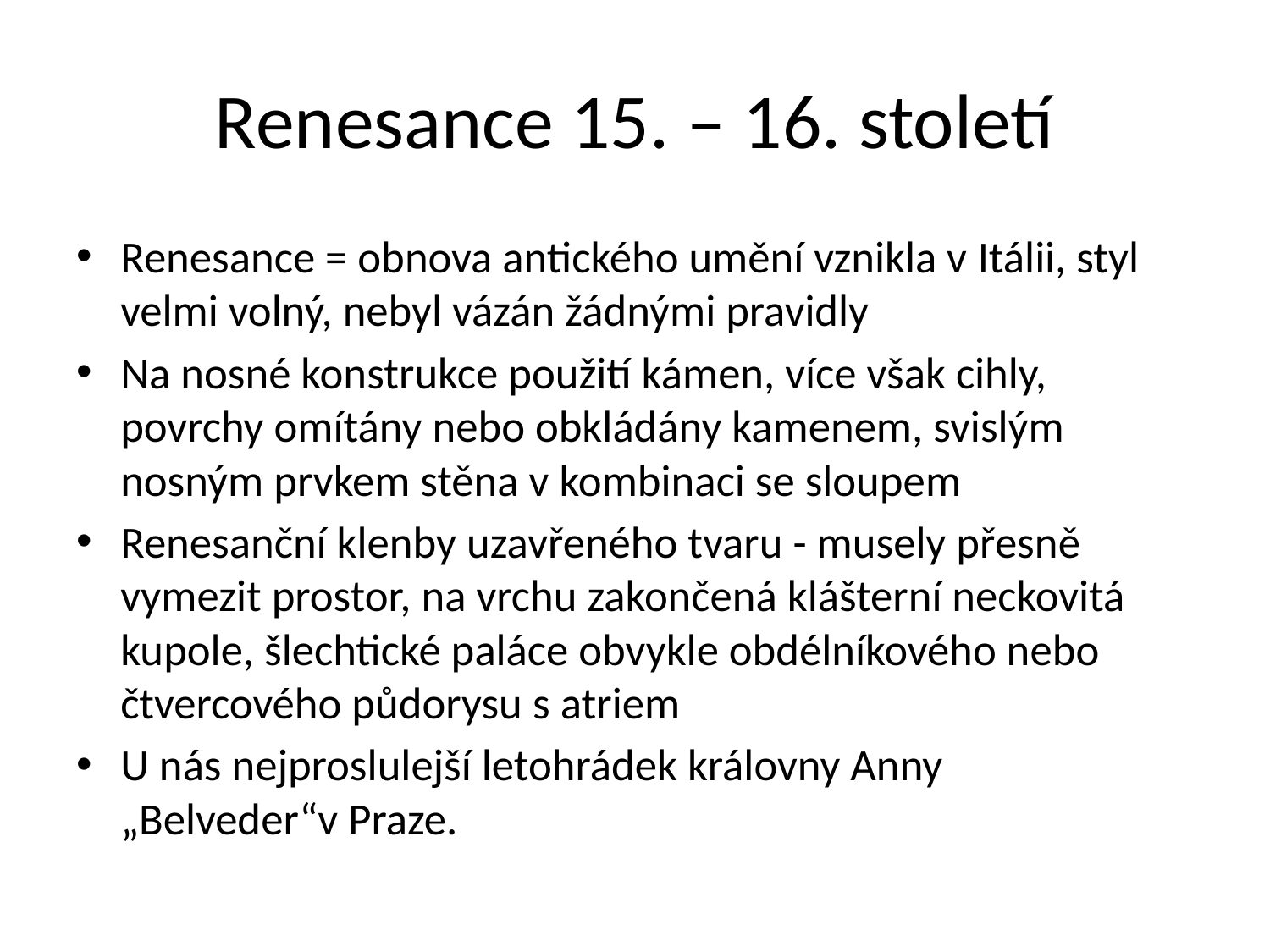

# Renesance 15. – 16. století
Renesance = obnova antického umění vznikla v Itálii, styl velmi volný, nebyl vázán žádnými pravidly
Na nosné konstrukce použití kámen, více však cihly, povrchy omítány nebo obkládány kamenem, svislým nosným prvkem stěna v kombinaci se sloupem
Renesanční klenby uzavřeného tvaru - musely přesně vymezit prostor, na vrchu zakončená klášterní neckovitá kupole, šlechtické paláce obvykle obdélníkového nebo čtvercového půdorysu s atriem
U nás nejproslulejší letohrádek královny Anny „Belveder“v Praze.